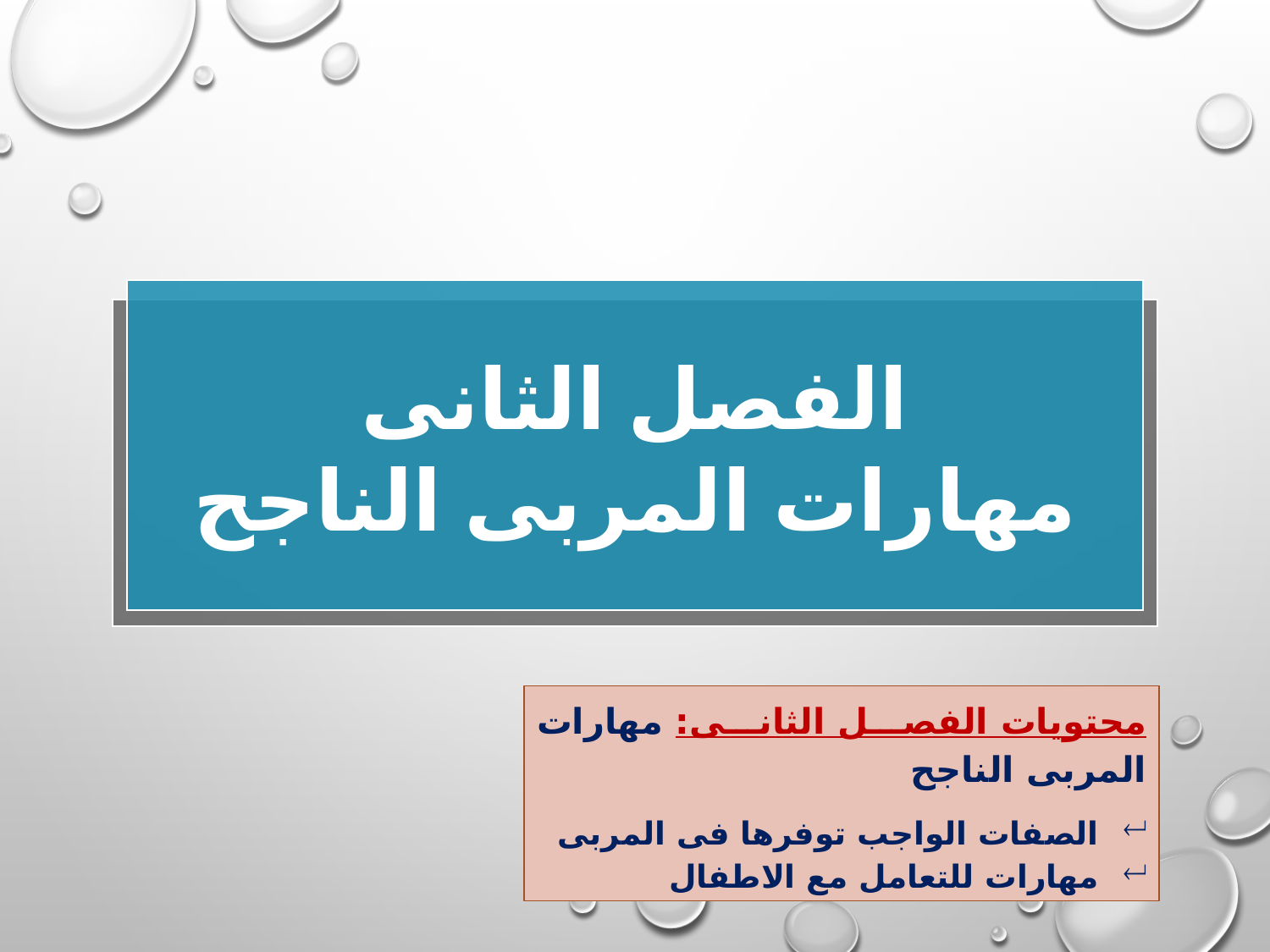

الفصل الثانى
مهارات المربى الناجح
محتويات الفصل الثانى: مهارات المربى الناجح
الصفات الواجب توفرها فى المربى
مهارات للتعامل مع الاطفال